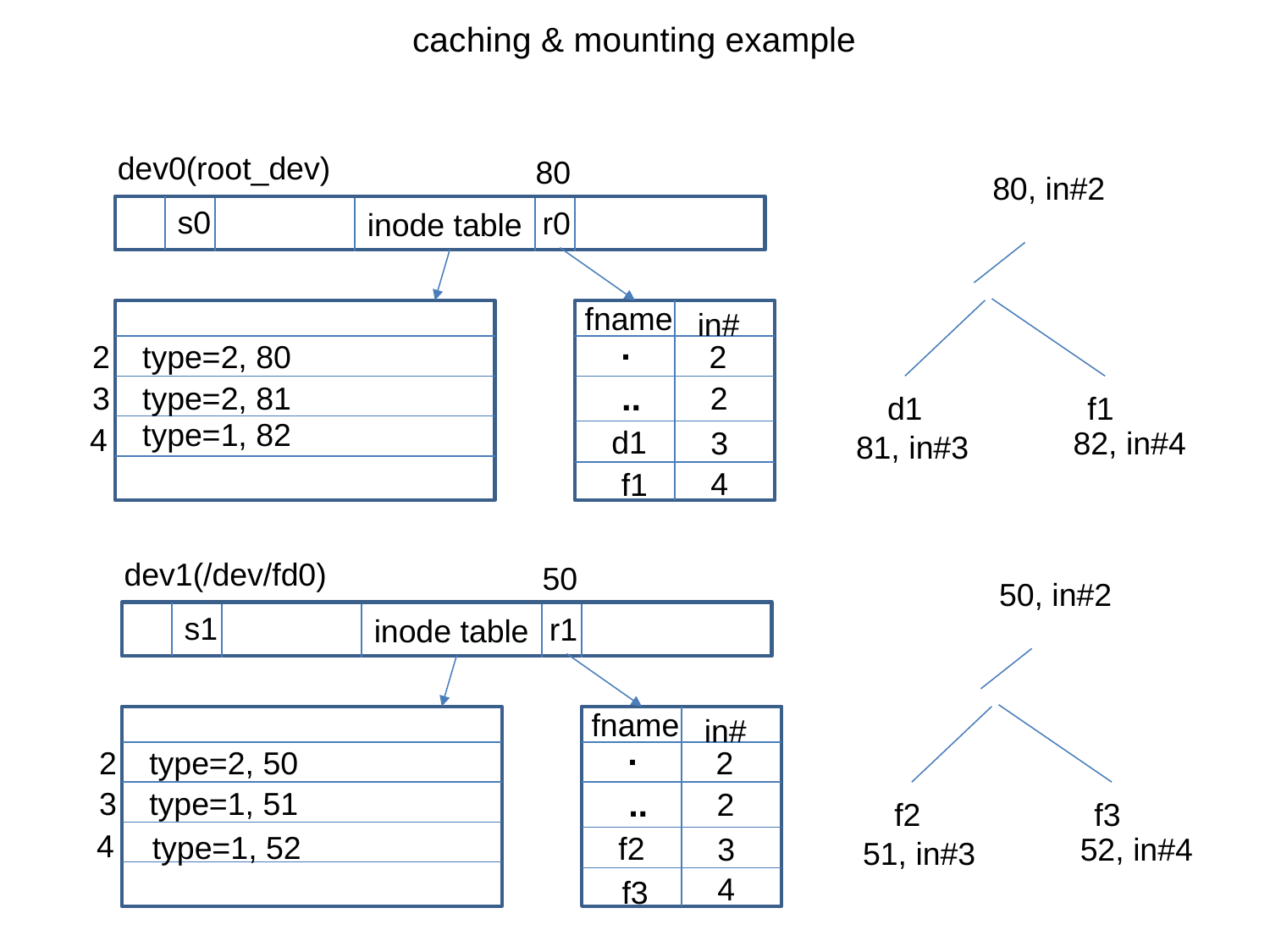

# caching & mounting example
dev0(root_dev)
80
80, in#2

s0
r0
inode table
fname
in#

.
type=2, 80
2
2
..
3
type=2, 81
2
d1
f1
type=1, 82
4
d1
3
82, in#4
81, in#3
4
f1
dev1(/dev/fd0)
50
50, in#2

s1
r1
inode table
fname
in#

.
type=2, 50
2
2
..
3
type=1, 51
2
f2
f3
4
type=1, 52
f2
3
52, in#4
51, in#3
4
f3